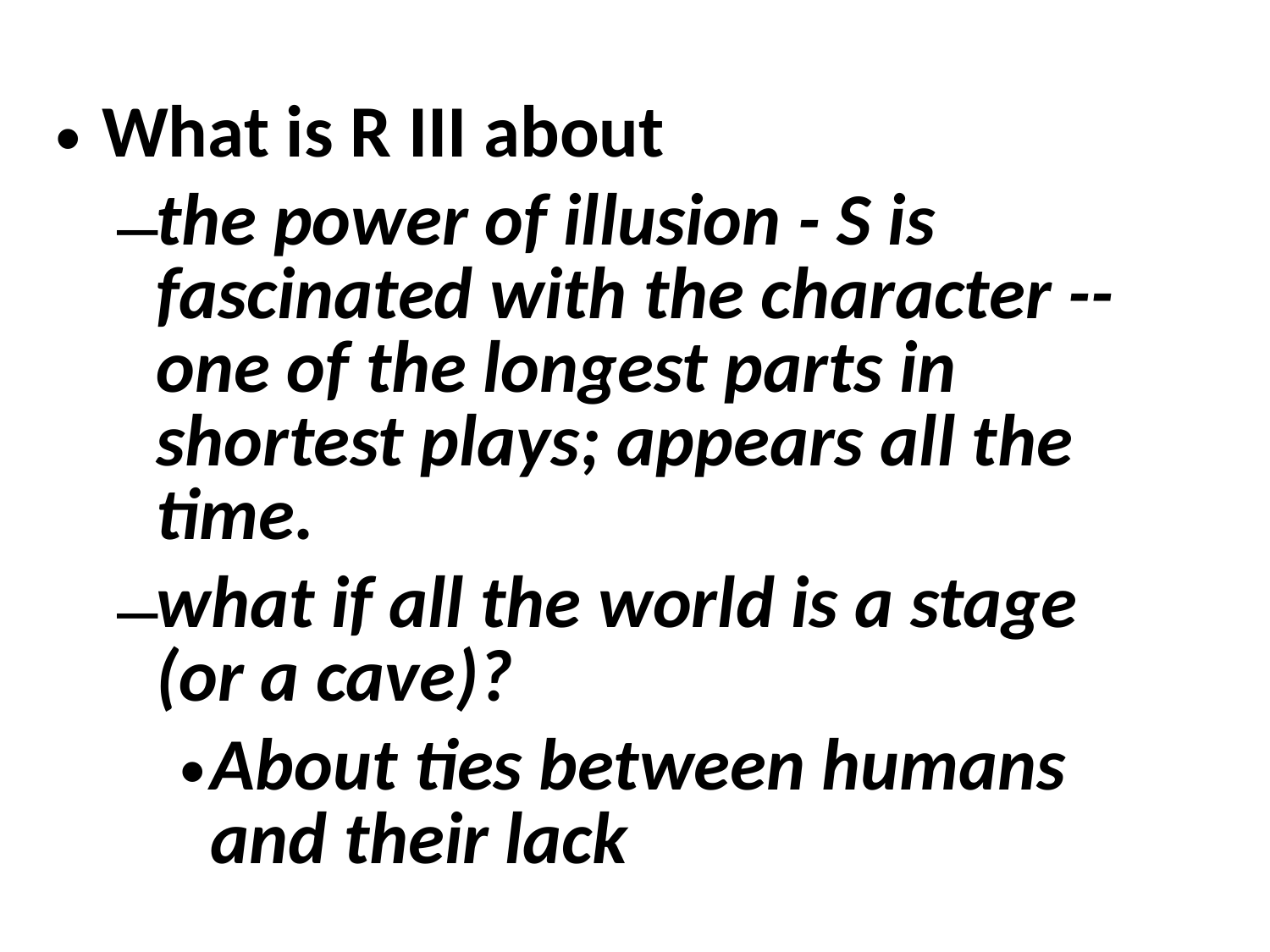

#
What is R III about
the power of illusion - S is fascinated with the character -- one of the longest parts in shortest plays; appears all the time.
what if all the world is a stage (or a cave)?
About ties between humans and their lack